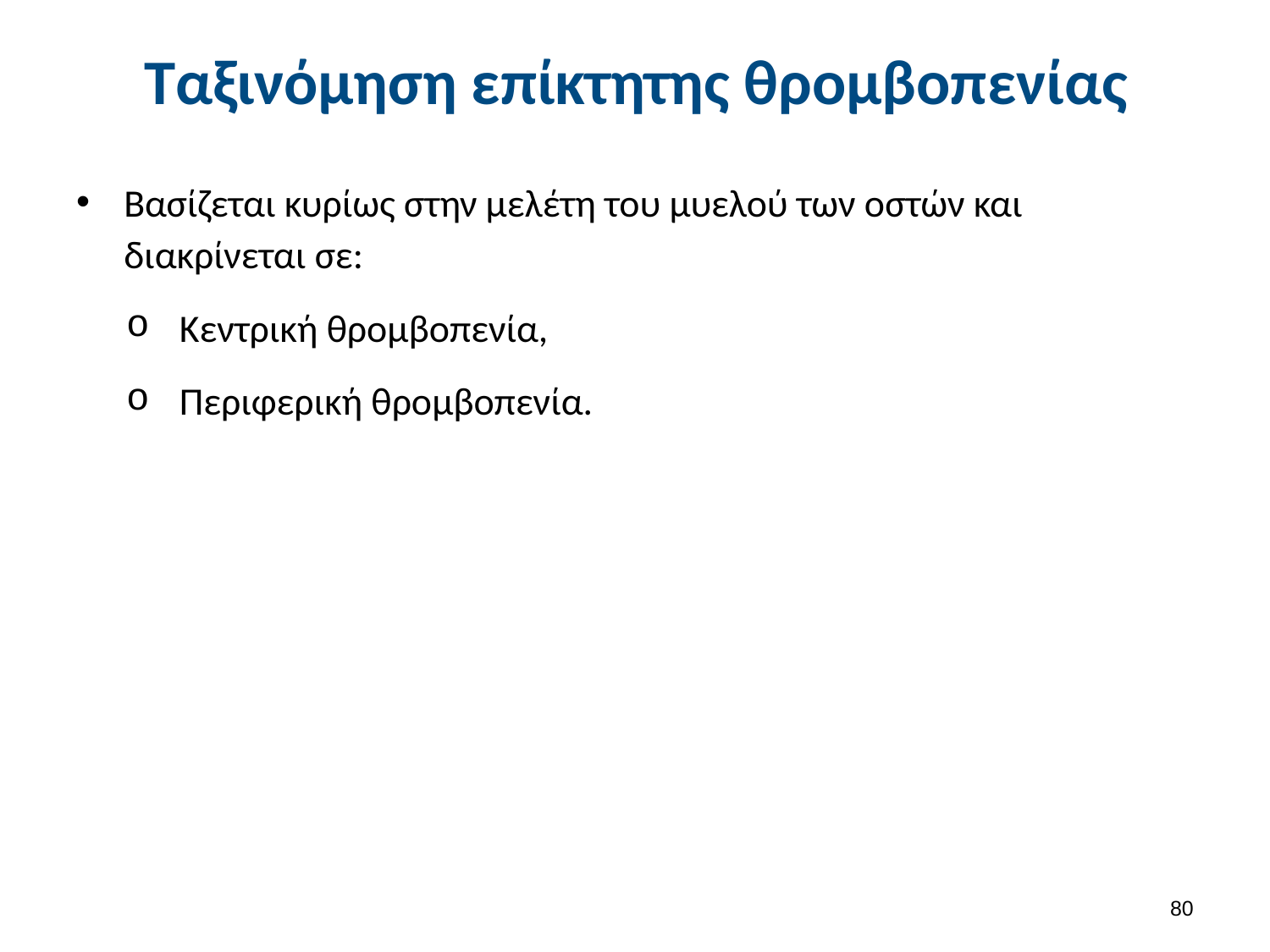

# Ταξινόμηση επίκτητης θρομβοπενίας
Βασίζεται κυρίως στην μελέτη του μυελού των οστών και διακρίνεται σε:
Κεντρική θρομβοπενία,
Περιφερική θρομβοπενία.
80